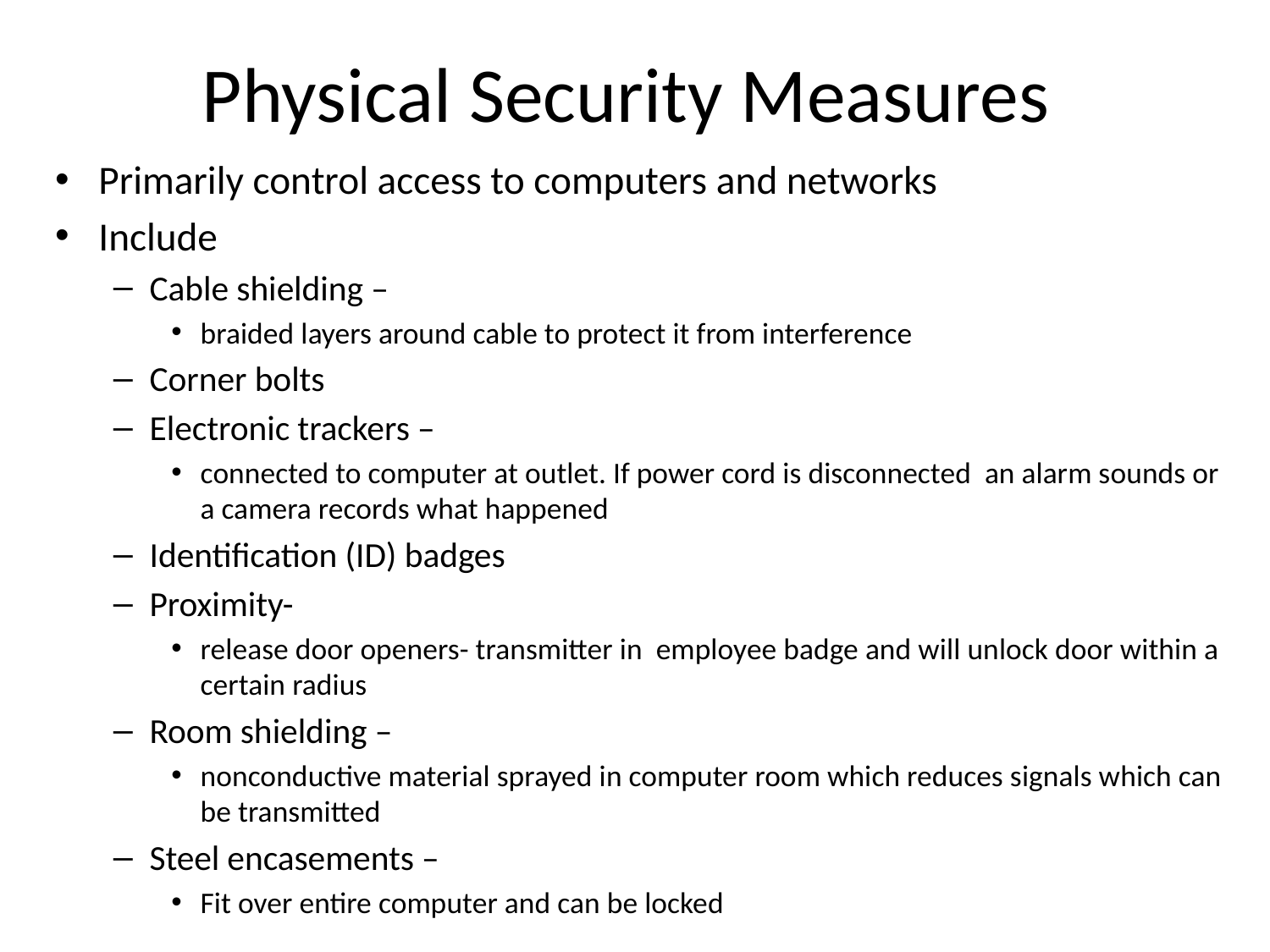

# Physical Security Measures
Primarily control access to computers and networks
Include
Cable shielding –
braided layers around cable to protect it from interference
Corner bolts
Electronic trackers –
connected to computer at outlet. If power cord is disconnected  an alarm sounds or a camera records what happened
Identification (ID) badges
Proximity-
release door openers- transmitter in  employee badge and will unlock door within a certain radius
Room shielding –
nonconductive material sprayed in computer room which reduces signals which can be transmitted
Steel encasements –
Fit over entire computer and can be locked